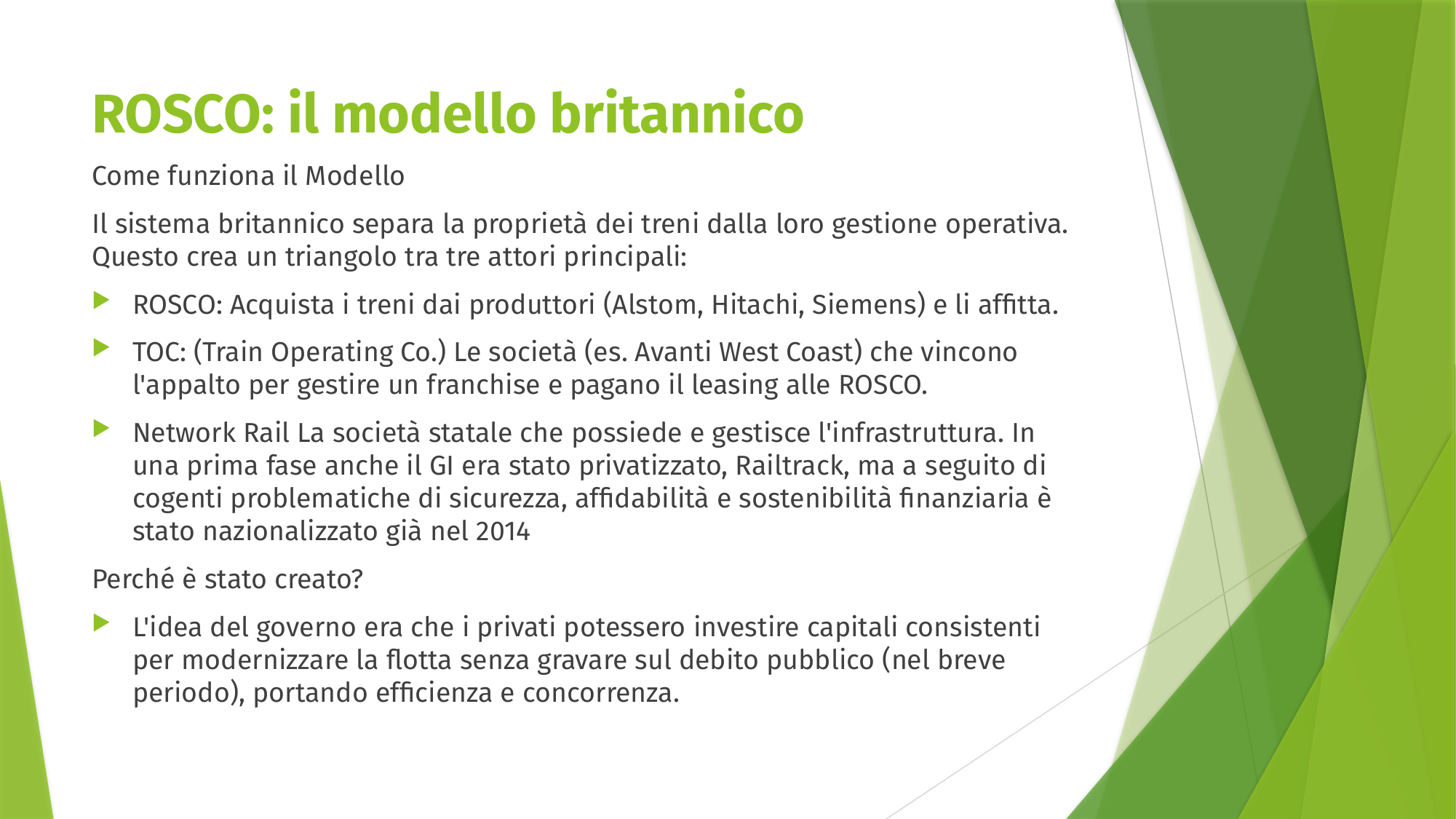

# ROSCO: il modello britannico
Come funziona il Modello
Il sistema britannico separa la proprietà dei treni dalla loro gestione operativa. Questo crea un triangolo tra tre attori principali:
ROSCO: Acquista i treni dai produttori (Alstom, Hitachi, Siemens) e li affitta.
TOC: (Train Operating Co.) Le società (es. Avanti West Coast) che vincono l'appalto per gestire un franchise e pagano il leasing alle ROSCO.
Network Rail La società statale che possiede e gestisce l'infrastruttura. In una prima fase anche il GI era stato privatizzato, Railtrack, ma a seguito di cogenti problematiche di sicurezza, affidabilità e sostenibilità finanziaria è stato nazionalizzato già nel 2014
Perché è stato creato?
L'idea del governo era che i privati potessero investire capitali consistenti  per modernizzare la flotta senza gravare sul debito pubblico (nel breve periodo), portando efficienza e concorrenza.